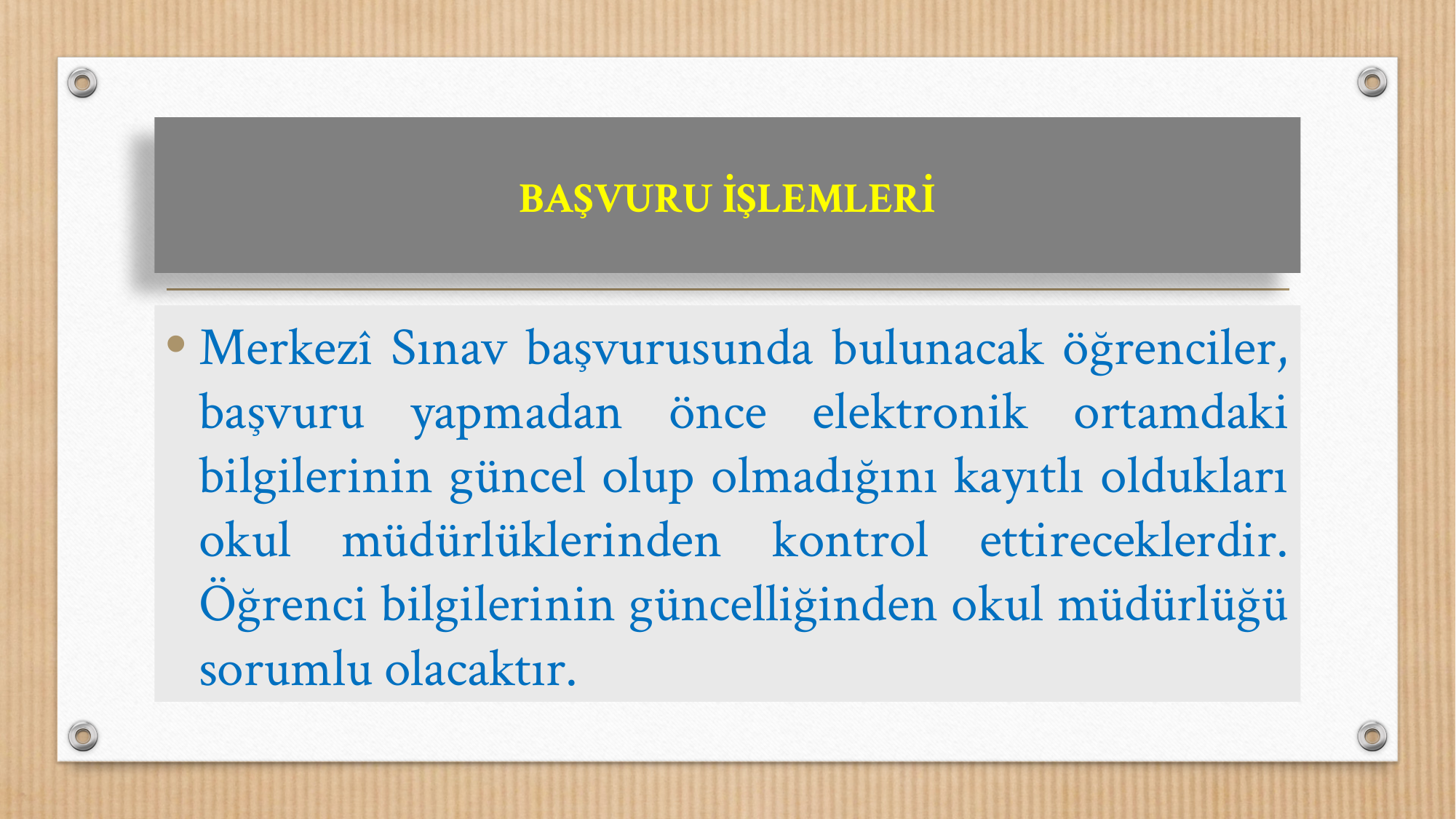

# BAŞVURU İŞLEMLERİ
Merkezî Sınav başvurusunda bulunacak öğrenciler, başvuru yapmadan önce elektronik ortamdaki bilgilerinin güncel olup olmadığını kayıtlı oldukları okul müdürlüklerinden kontrol ettireceklerdir. Öğrenci bilgilerinin güncelliğinden okul müdürlüğü sorumlu olacaktır.